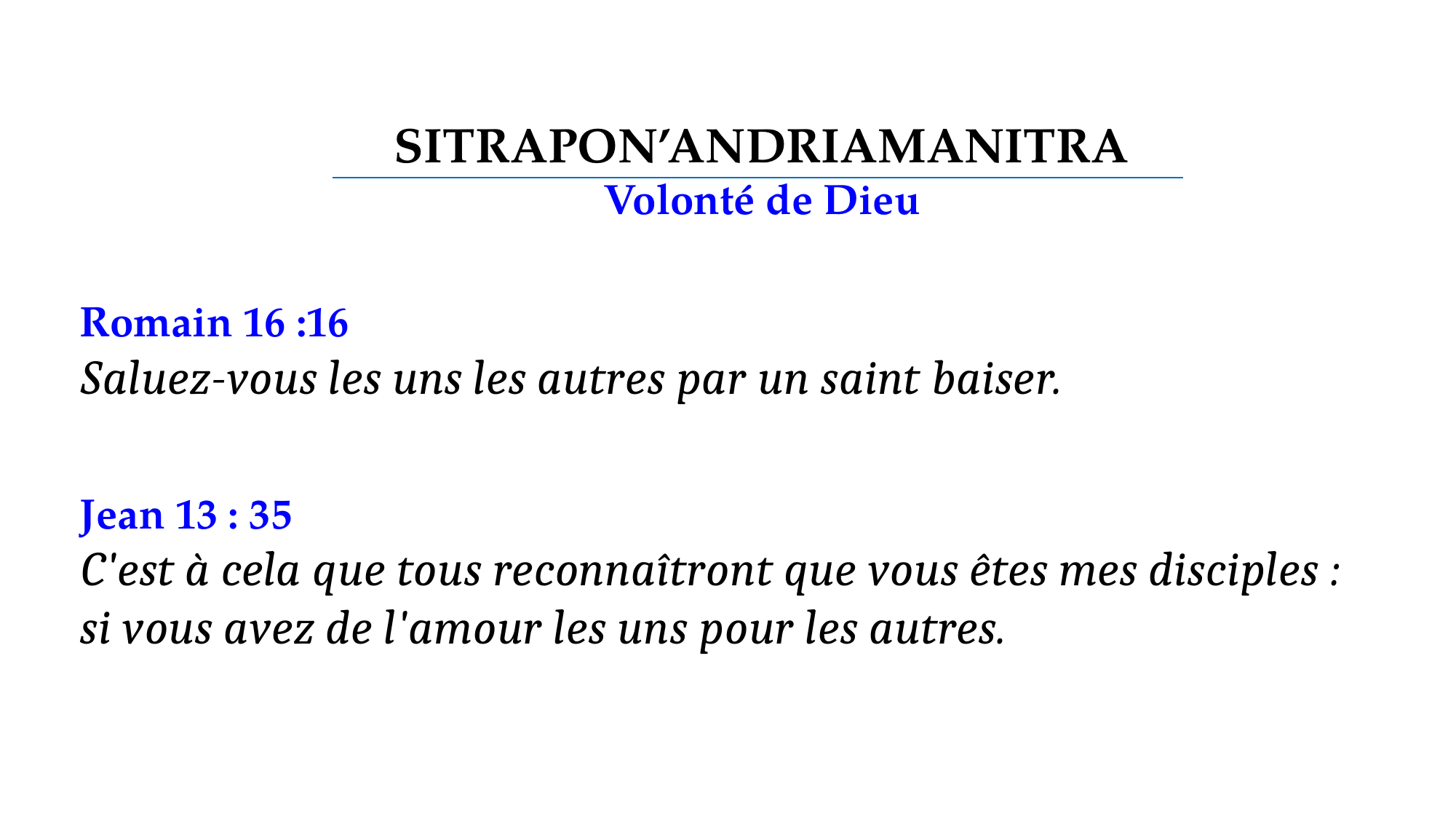

SITRAPON’ANDRIAMANITRA
Volonté de Dieu

Romain 16 :16
Saluez-vous les uns les autres par un saint baiser.
Jean 13 : 35
C'est à cela que tous reconnaîtront que vous êtes mes disciples : si vous avez de l'amour les uns pour les autres.